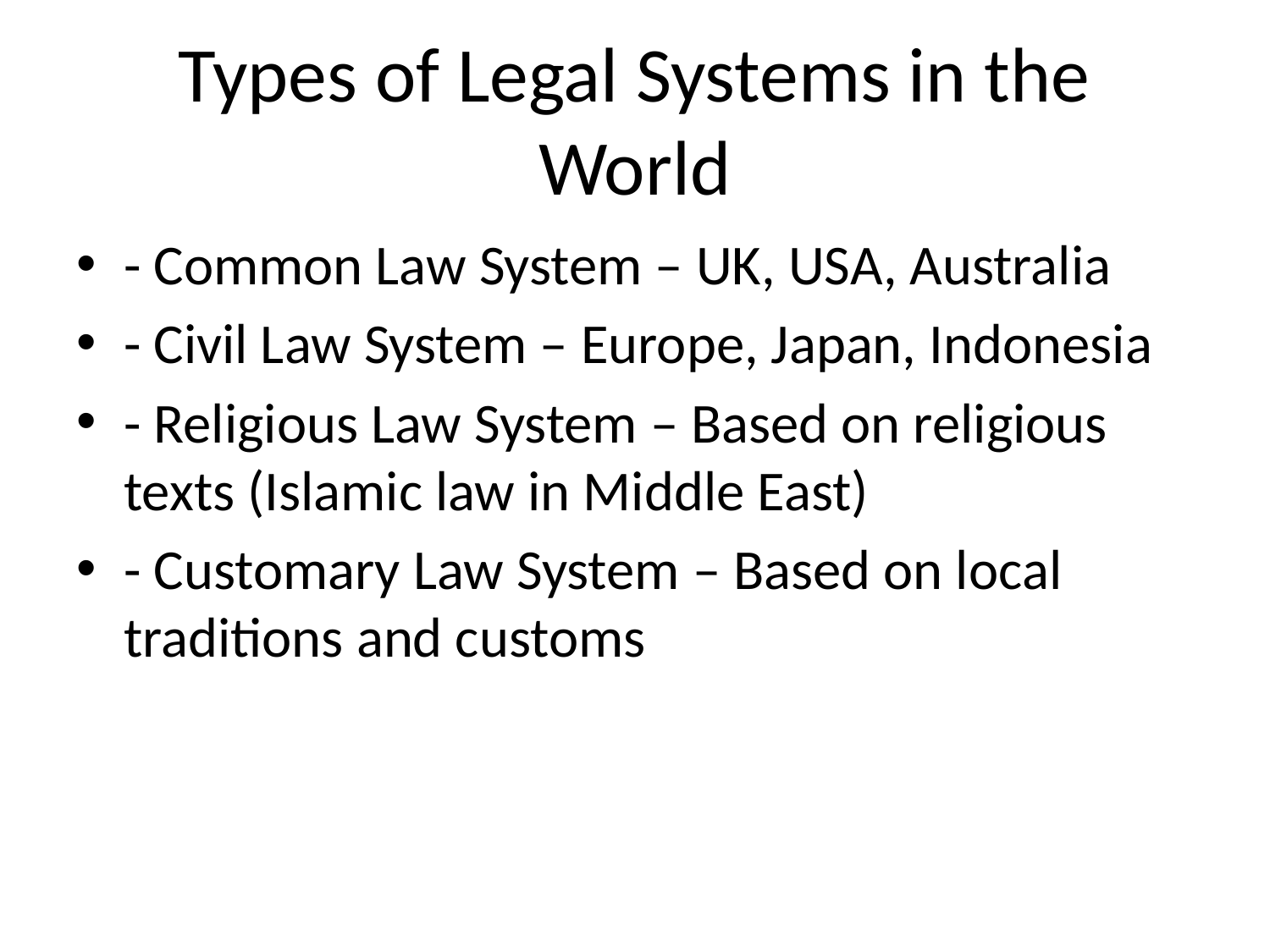

# Types of Legal Systems in the World
- Common Law System – UK, USA, Australia
- Civil Law System – Europe, Japan, Indonesia
- Religious Law System – Based on religious texts (Islamic law in Middle East)
- Customary Law System – Based on local traditions and customs